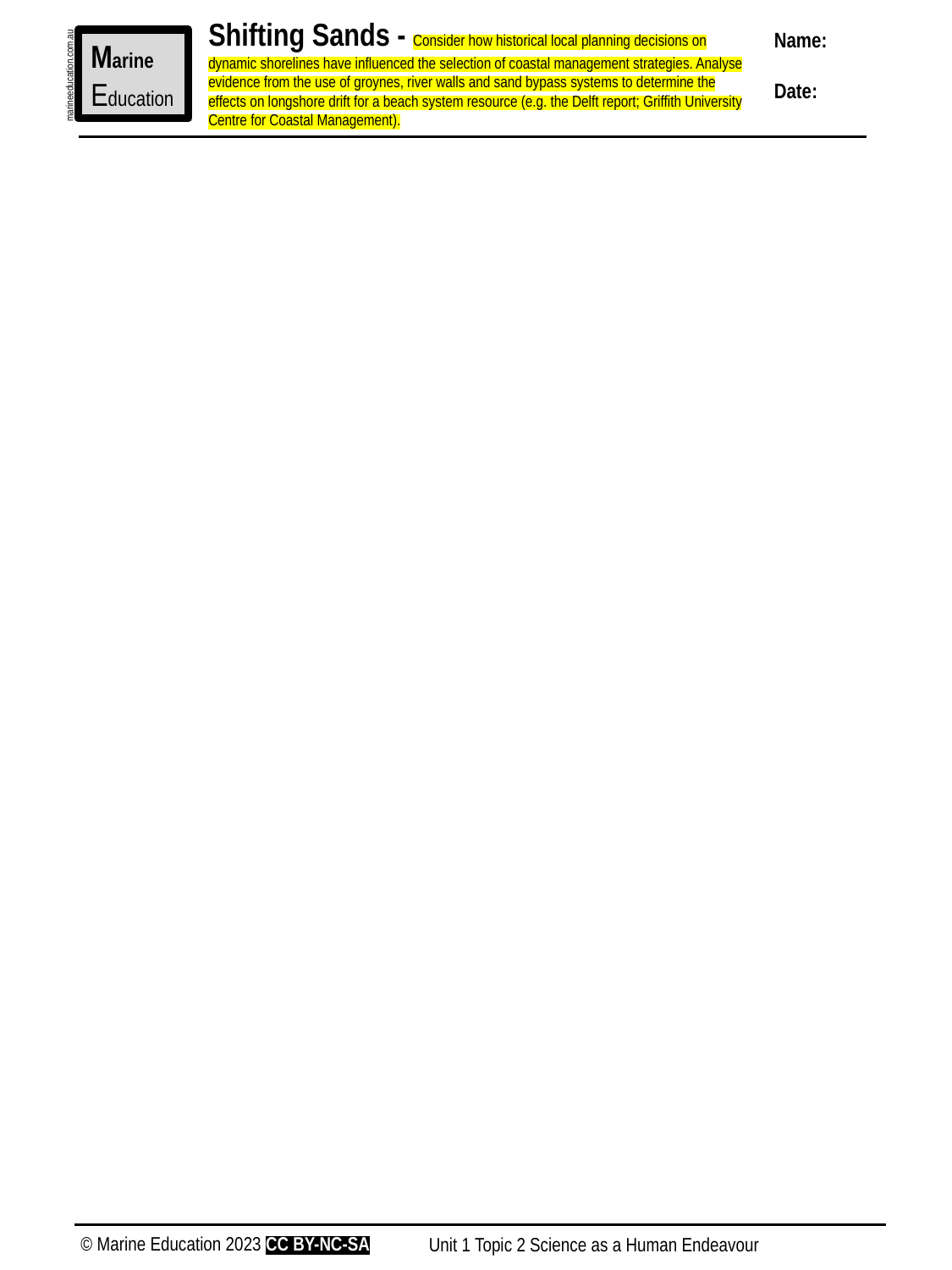

Shifting Sands - Consider how historical local planning decisions on dynamic shorelines have influenced the selection of coastal management strategies. Analyse evidence from the use of groynes, river walls and sand bypass systems to determine the effects on longshore drift for a beach system resource (e.g. the Delft report; Griffith University Centre for Coastal Management).
Name:

Date:
Marine
Education
marineeducation.com.au
© Marine Education 2023 CC BY-NC-SA
Unit 1 Topic 2 Science as a Human Endeavour